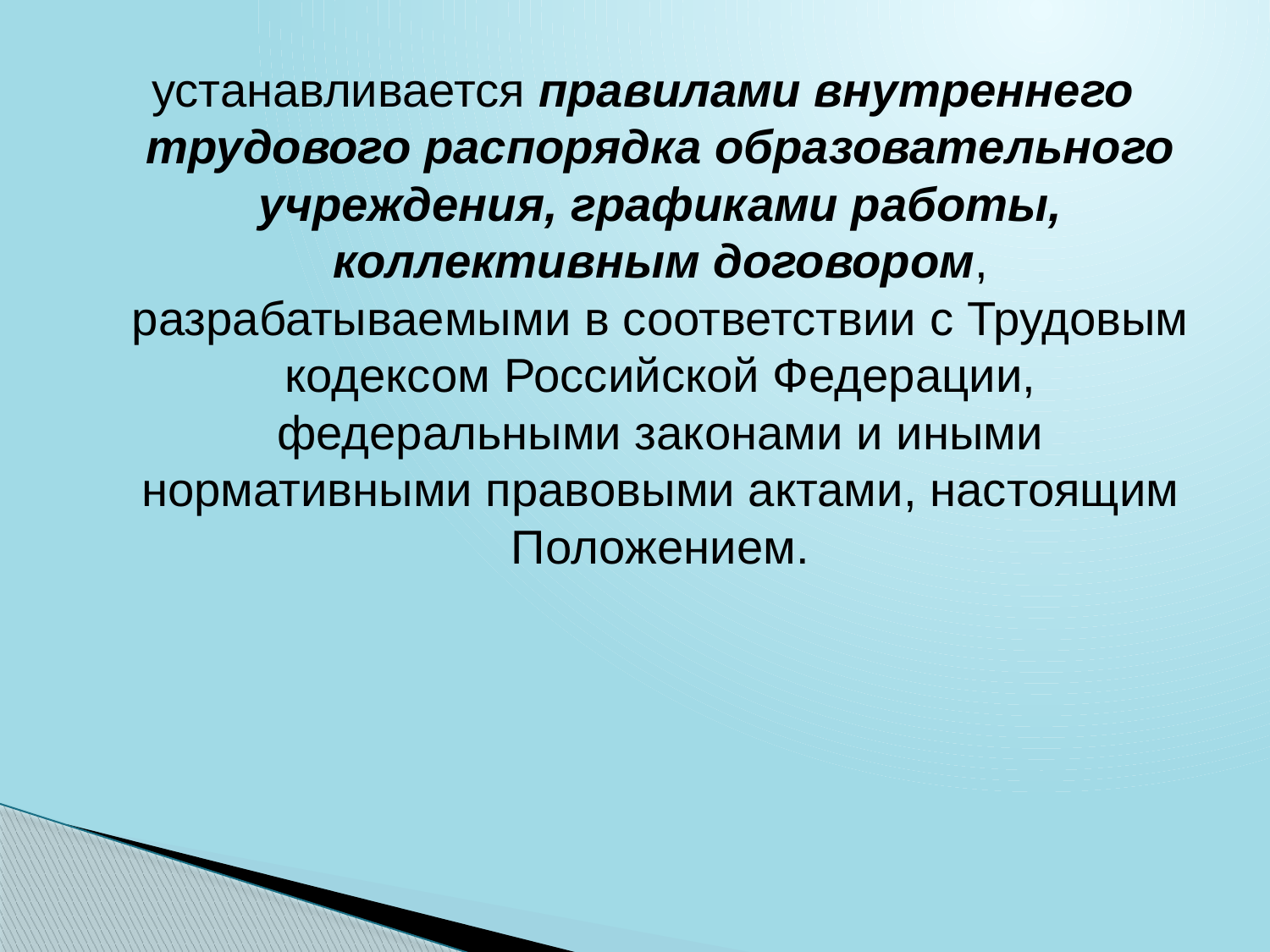

устанавливается правилами внутреннего трудового распорядка образовательного учреждения, графиками работы, коллективным договором, разрабатываемыми в соответствии с Трудовым кодексом Российской Федерации, федеральными законами и иными нормативными правовыми актами, настоящим Положением.